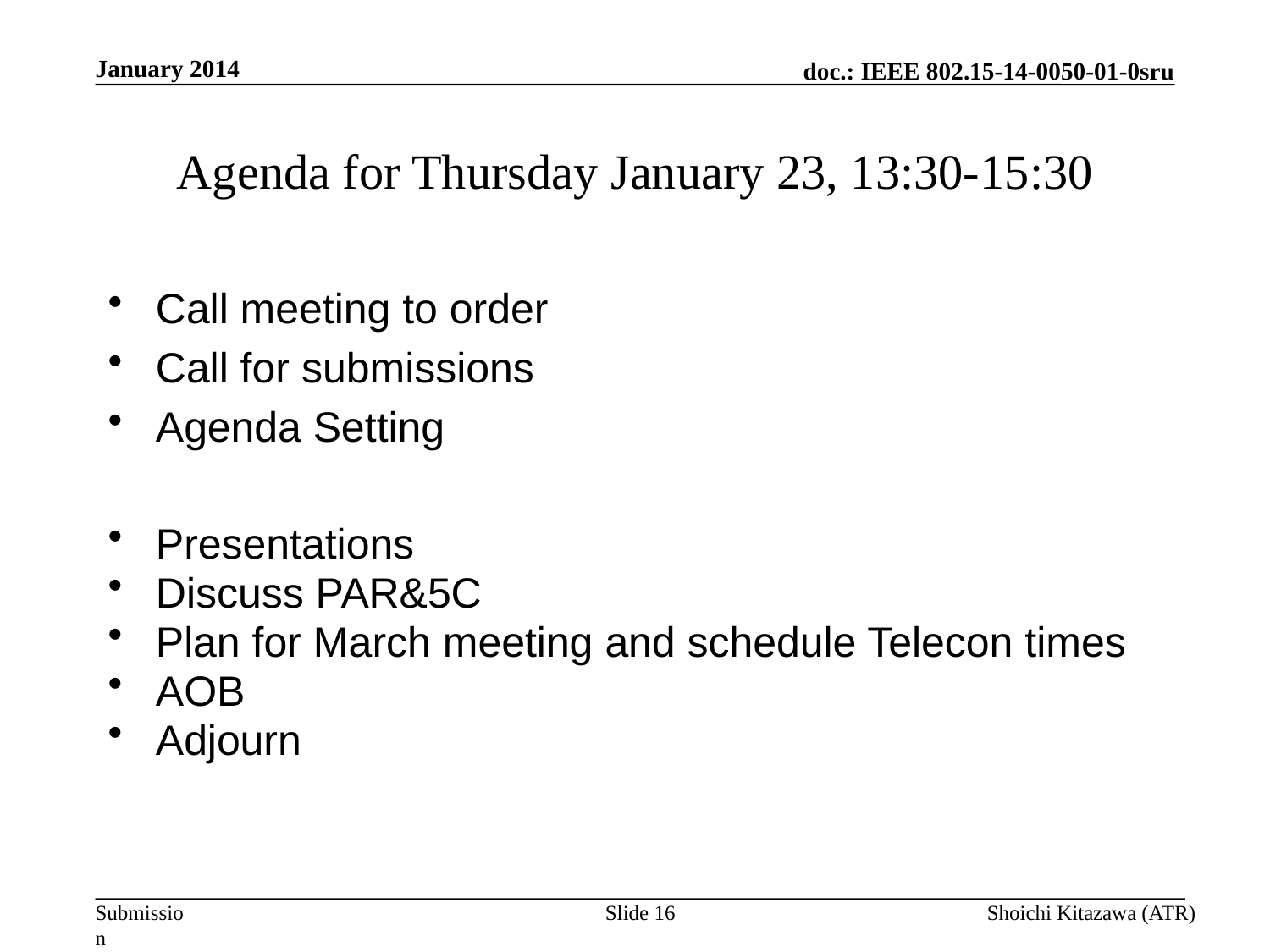

January 2014
# Agenda for Thursday January 23, 13:30-15:30
Call meeting to order
Call for submissions
Agenda Setting

Presentations
Discuss PAR&5C
Plan for March meeting and schedule Telecon times
AOB
Adjourn

Slide 16
Shoichi Kitazawa (ATR)